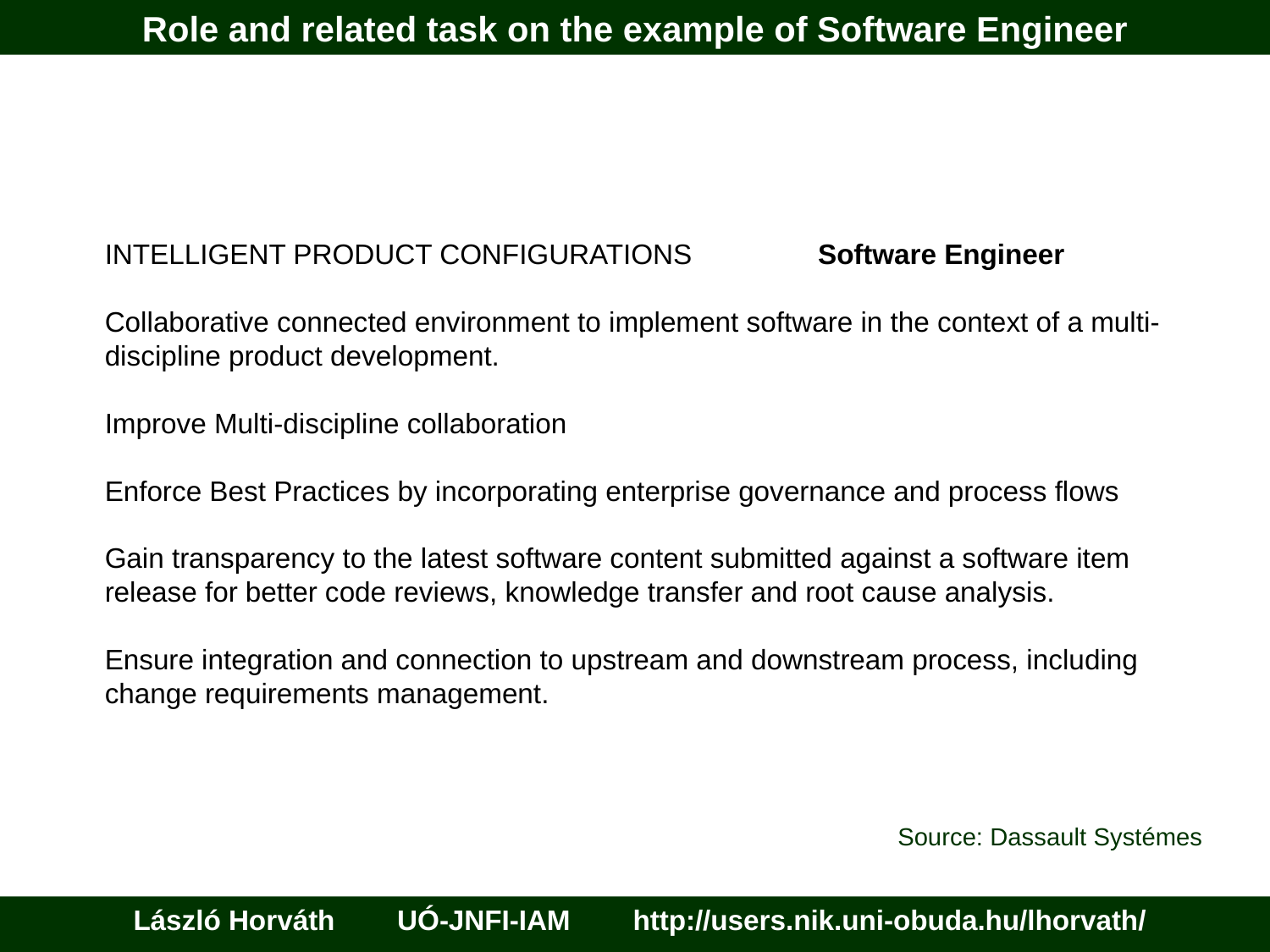

Role and related task on the example of Software Engineer
INTELLIGENT PRODUCT CONFIGURATIONS                Software Engineer

Collaborative connected environment to implement software in the context of a multi-discipline product development.

Improve Multi-discipline collaboration

Enforce Best Practices by incorporating enterprise governance and process flows

Gain transparency to the latest software content submitted against a software item release for better code reviews, knowledge transfer and root cause analysis.

Ensure integration and connection to upstream and downstream process, including change requirements management.
Source: Dassault Systémes
 László Horváth        UÓ-JNFI-IAM        http://users.nik.uni-obuda.hu/lhorvath/